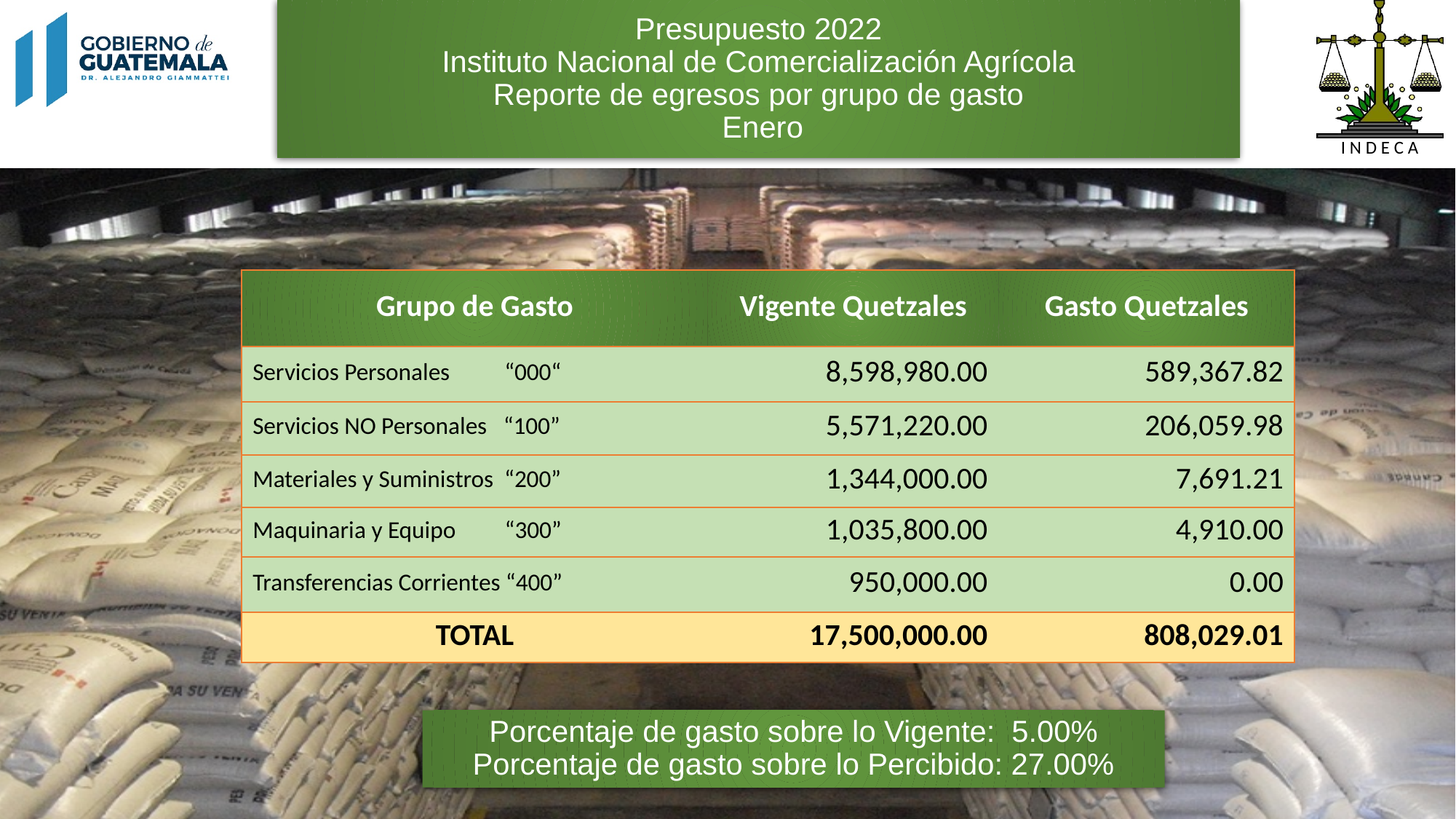

# Presupuesto 2022 Instituto Nacional de Comercialización Agrícola Reporte de egresos por grupo de gasto Enero
| Grupo de Gasto | Vigente Quetzales | Gasto Quetzales |
| --- | --- | --- |
| Servicios Personales “000“ | 8,598,980.00 | 589,367.82 |
| Servicios NO Personales “100” | 5,571,220.00 | 206,059.98 |
| Materiales y Suministros “200” | 1,344,000.00 | 7,691.21 |
| Maquinaria y Equipo “300” | 1,035,800.00 | 4,910.00 |
| Transferencias Corrientes “400” | 950,000.00 | 0.00 |
| TOTAL | 17,500,000.00 | 808,029.01 |
Porcentaje de gasto sobre lo Vigente:  5.00%
Porcentaje de gasto sobre lo Percibido: 27.00%
9